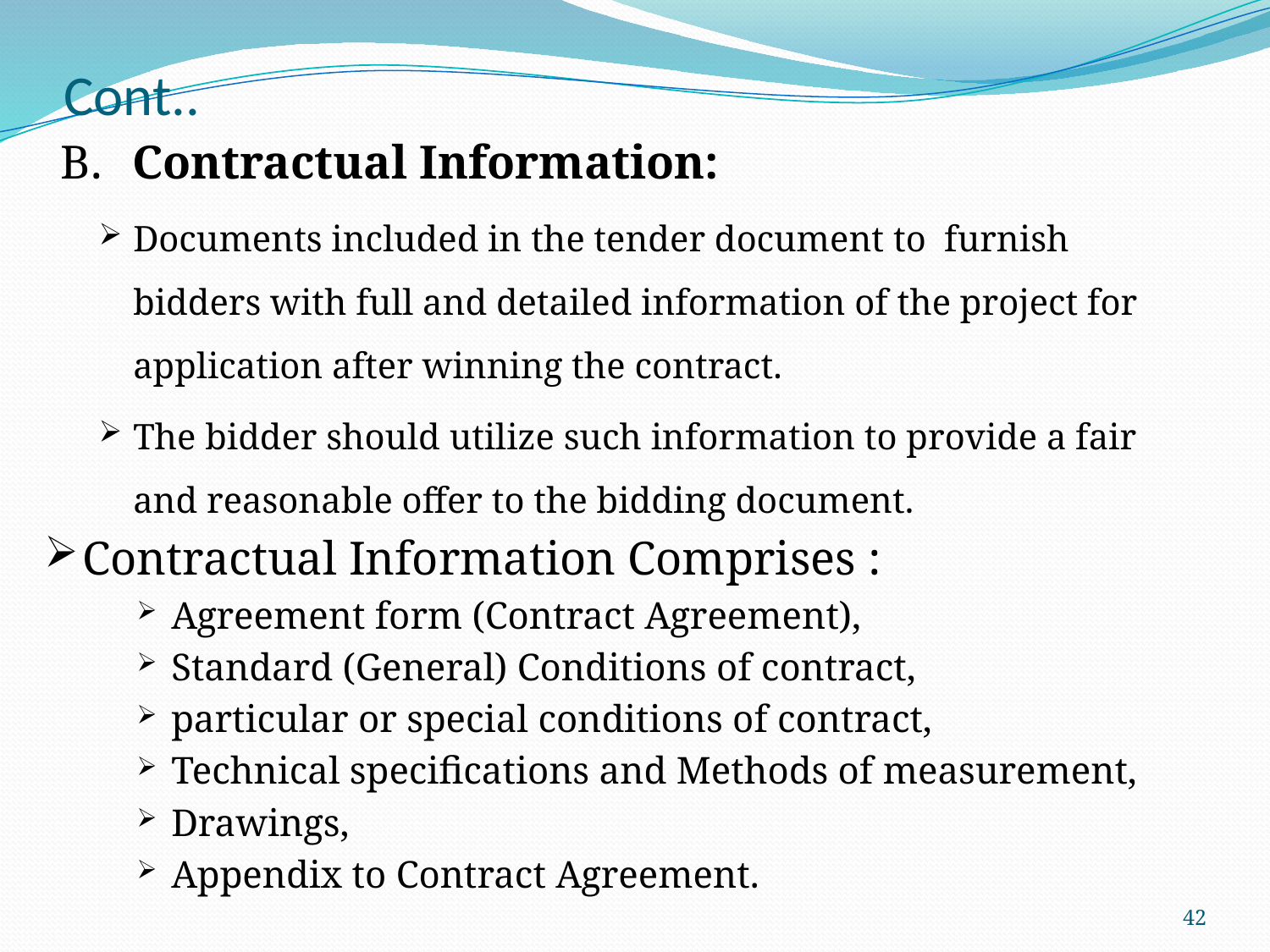

# Cont..
B.	Contractual Information:
Documents included in the tender document to  furnish bidders with full and detailed information of the project for application after winning the contract.
The bidder should utilize such information to provide a fair and reasonable offer to the bidding document.
Contractual Information Comprises :
Agreement form (Contract Agreement),
Standard (General) Conditions of contract,
particular or special conditions of contract,
Technical specifications and Methods of measurement,
Drawings,
Appendix to Contract Agreement.

42